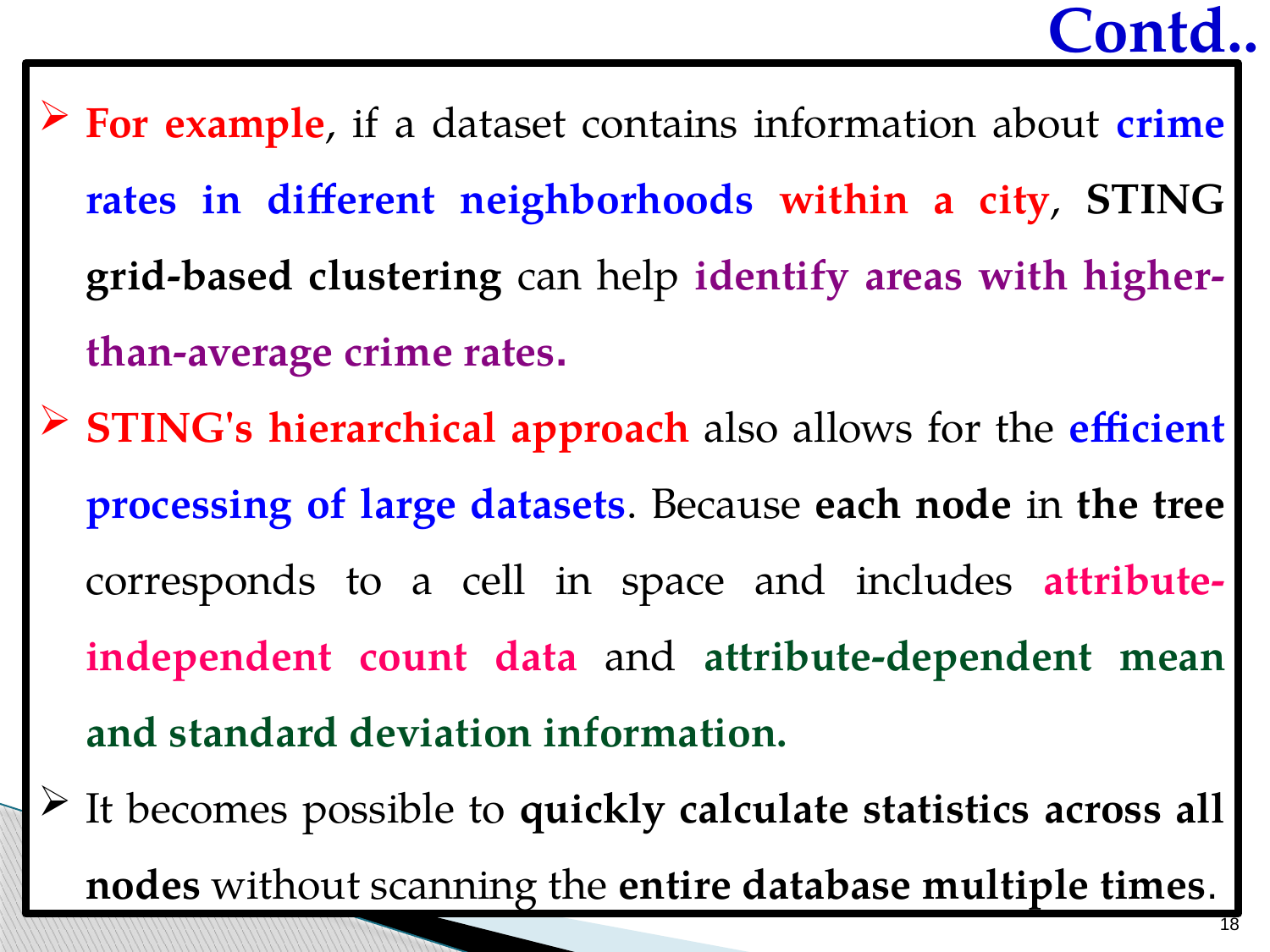

# Contd..

For example, if a dataset contains information about crime rates in different neighborhoods within a city, STING grid-based clustering can help identify areas with higher-than-average crime rates.
STING's hierarchical approach also allows for the efficient processing of large datasets. Because each node in the tree corresponds to a cell in space and includes attribute-independent count data and attribute-dependent mean and standard deviation information.
It becomes possible to quickly calculate statistics across all nodes without scanning the entire database multiple times.
18